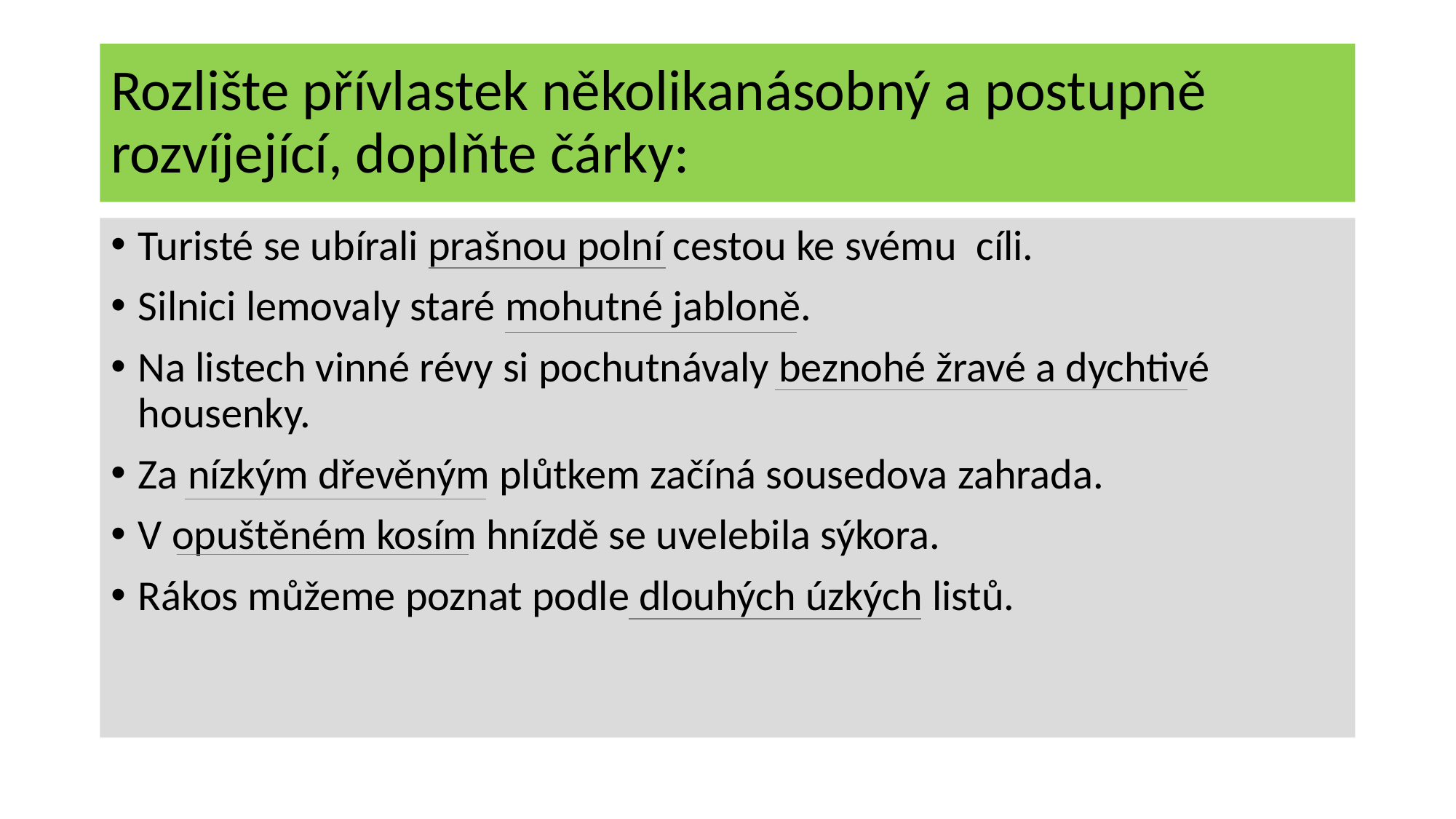

# Rozlište přívlastek několikanásobný a postupně rozvíjející, doplňte čárky:
Turisté se ubírali prašnou polní cestou ke svému  cíli.
Silnici lemovaly staré mohutné jabloně.
Na listech vinné révy si pochutnávaly beznohé žravé a dychtivé housenky.
Za nízkým dřevěným plůtkem začíná sousedova zahrada.
V opuštěném kosím hnízdě se uvelebila sýkora.
Rákos můžeme poznat podle dlouhých úzkých listů.